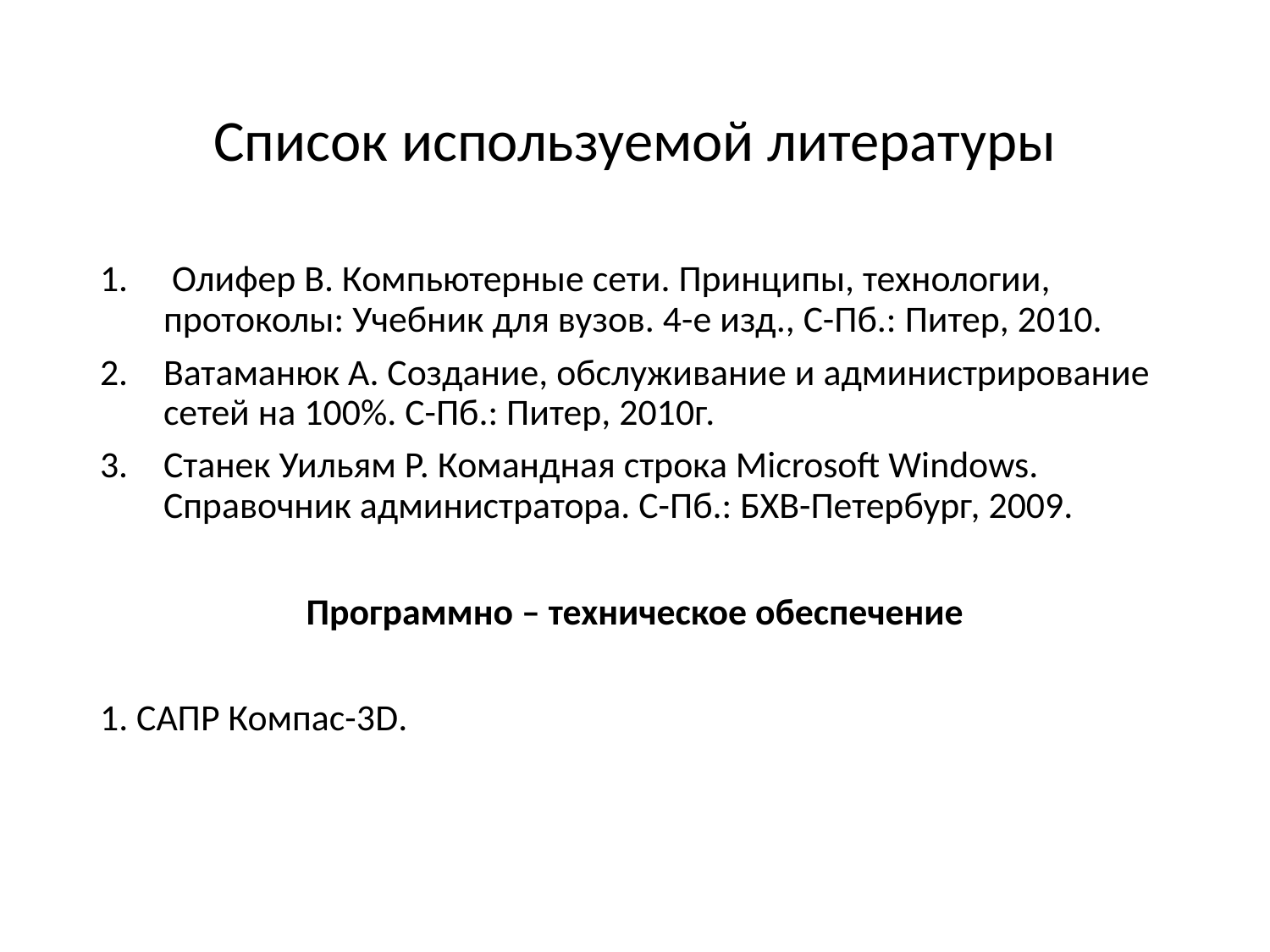

# Список используемой литературы
 Олифер В. Компьютерные сети. Принципы, технологии, протоколы: Учебник для вузов. 4-е изд., С-Пб.: Питер, 2010.
Ватаманюк А. Создание, обслуживание и администрирование сетей на 100%. С-Пб.: Питер, 2010г.
Станек Уильям Р. Командная строка Microsoft Windows. Справочник администратора. С-Пб.: БХВ-Петербург, 2009.

Программно – техническое обеспечение

1. САПР Компас-3D.